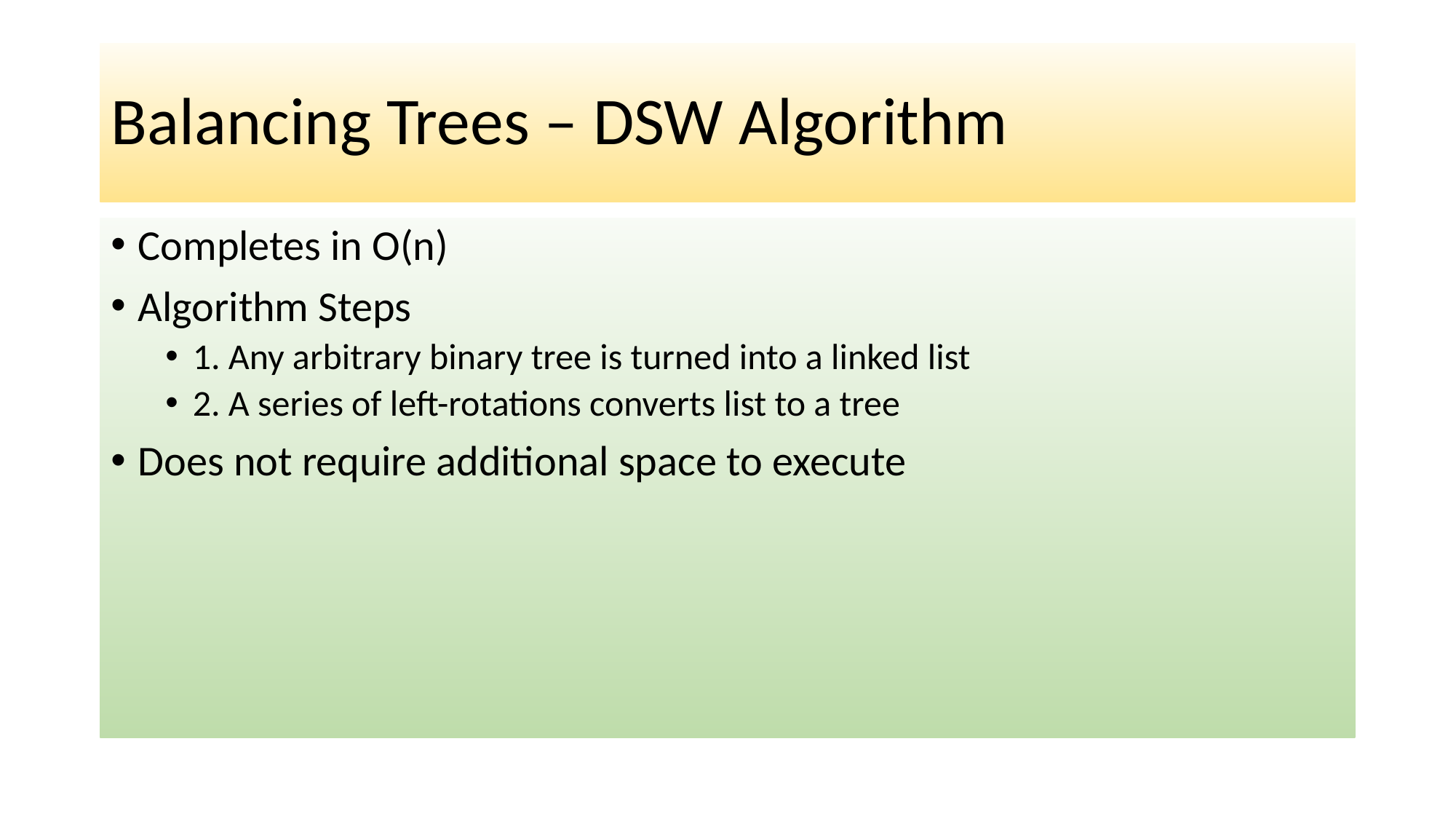

# Balancing Trees – DSW Algorithm
Completes in O(n)
Algorithm Steps
1. Any arbitrary binary tree is turned into a linked list
2. A series of left-rotations converts list to a tree
Does not require additional space to execute